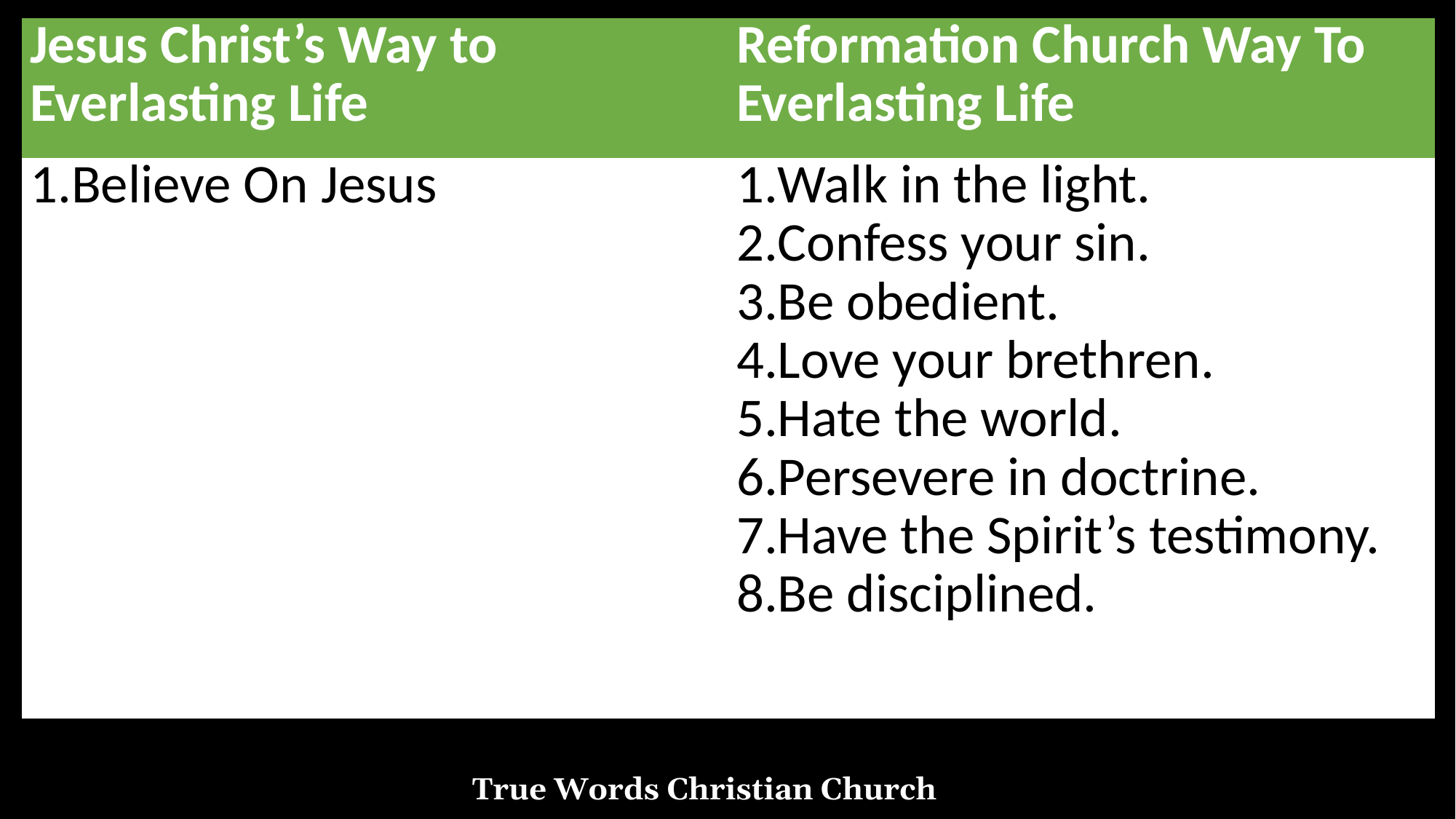

| Jesus Christ’s Way to Everlasting Life | Reformation Church Way To Everlasting Life |
| --- | --- |
| Believe On Jesus | Walk in the light. Confess your sin. Be obedient. Love your brethren. Hate the world. Persevere in doctrine. Have the Spirit’s testimony. Be disciplined. |
True Words Christian Church